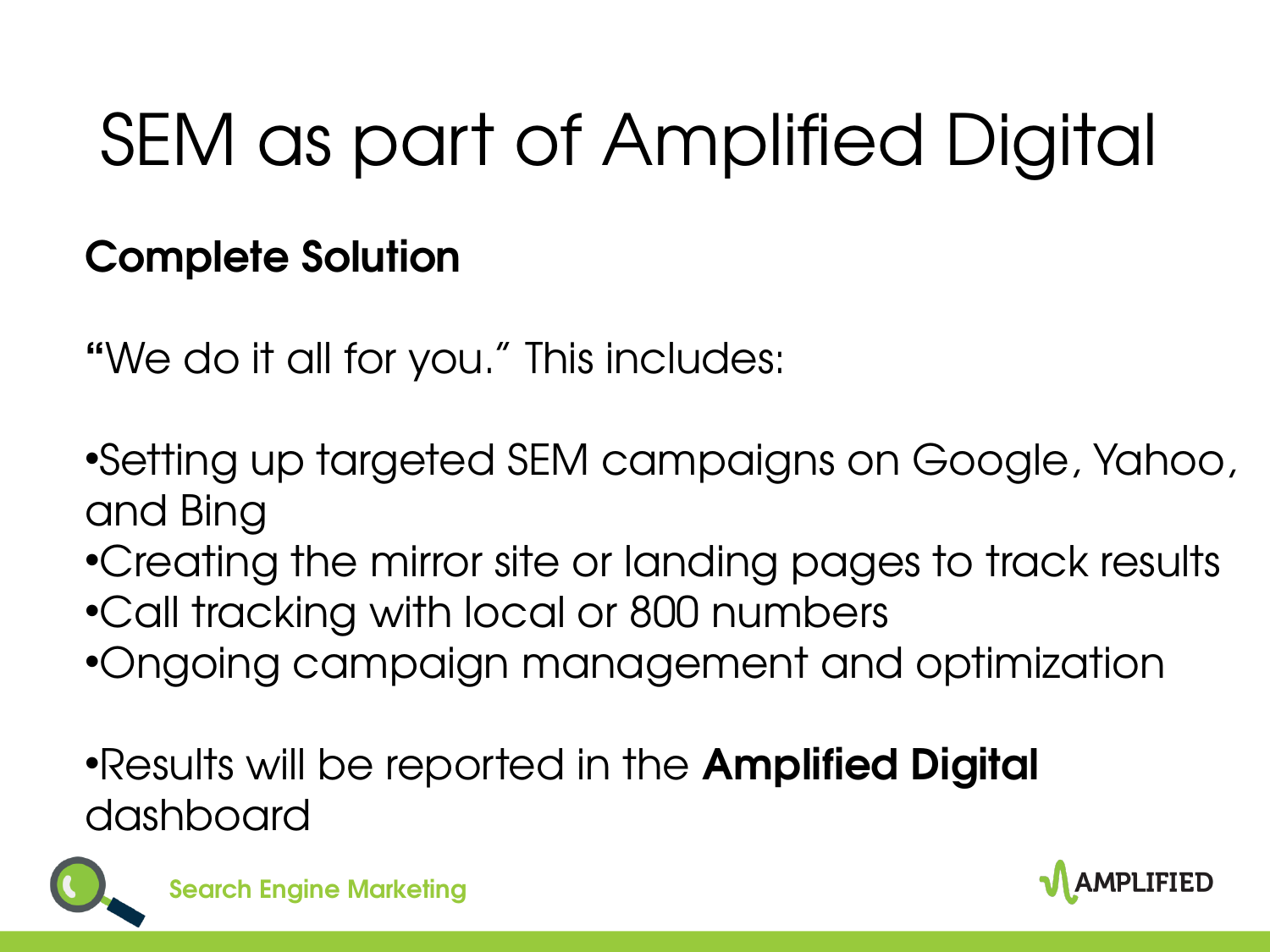

# SEM as part of Amplified Digital
Complete Solution
“We do it all for you.” This includes:

Setting up targeted SEM campaigns on Google, Yahoo, and Bing
Creating the mirror site or landing pages to track results
Call tracking with local or 800 numbers
Ongoing campaign management and optimization

Results will be reported in the Amplified Digital  dashboard
$63,537